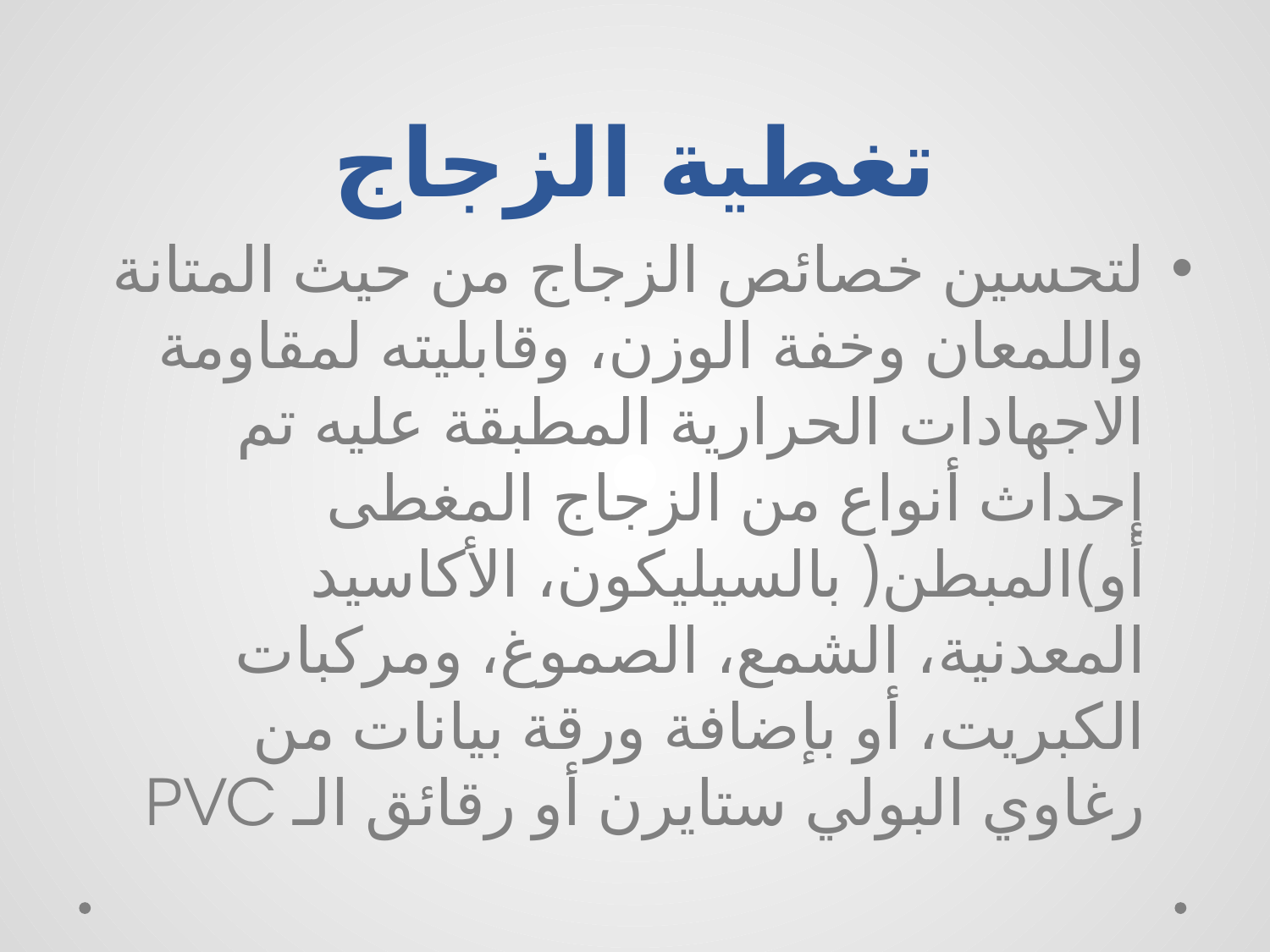

# تغطية الزجاج
لتحسين خصائص الزجاج من حيث المتانة واللمعان وخفة الوزن، وقابليته لمقاومة الاجهادات الحرارية المطبقة عليه تم إحداث أنواع من الزجاج المغطى أو)المبطن( بالسيليكون، الأكاسيد المعدنية، الشمع، الصموغ، ومركبات الكبريت، أو بإضافة ورقة بيانات من رغاوي البولي ستايرن أو رقائق الـ PVC